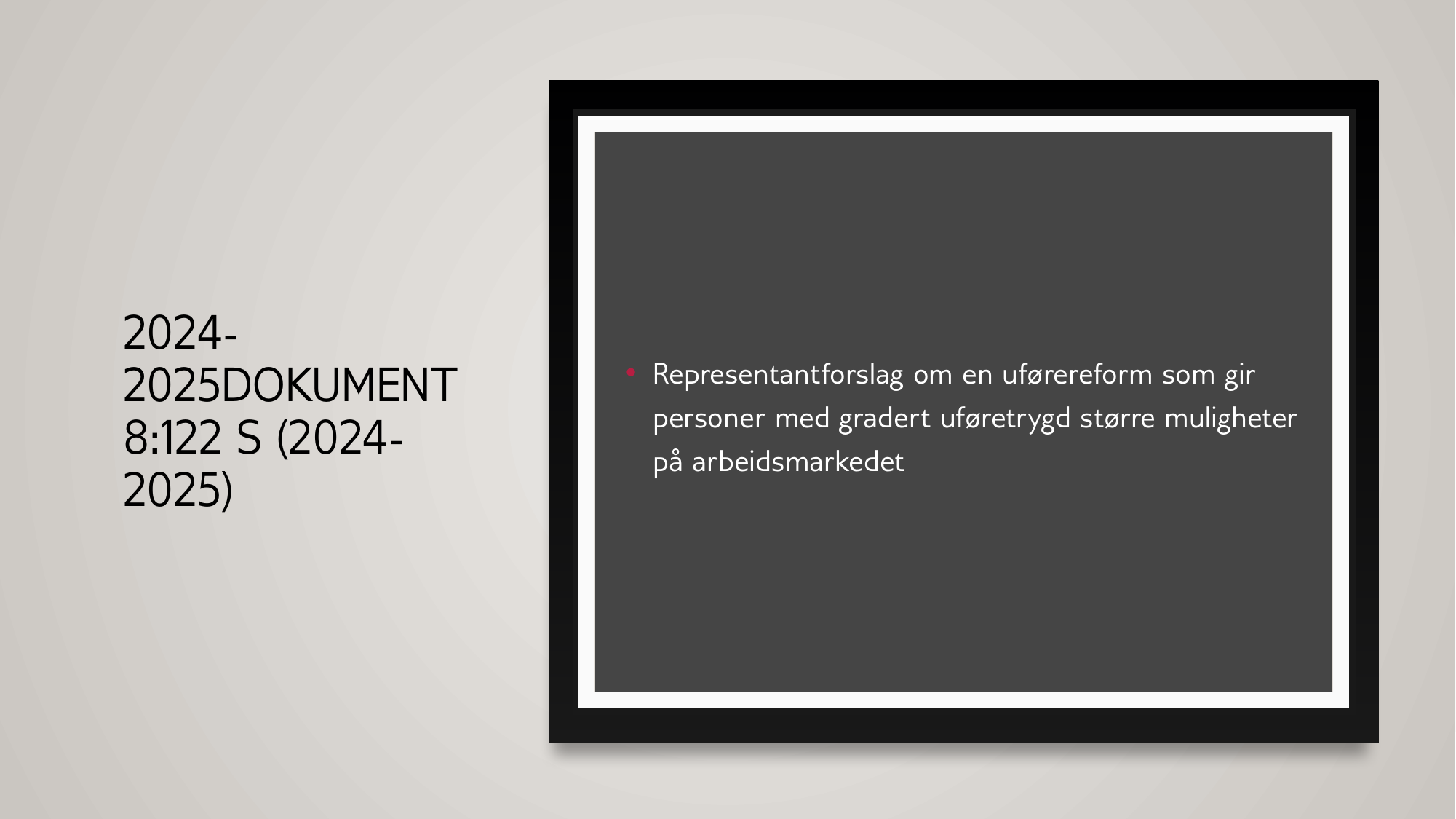

# 2024-2025Dokument 8:122 S (2024-2025)
Representantforslag om en uførereform som gir personer med gradert uføretrygd større muligheter på arbeidsmarkedet